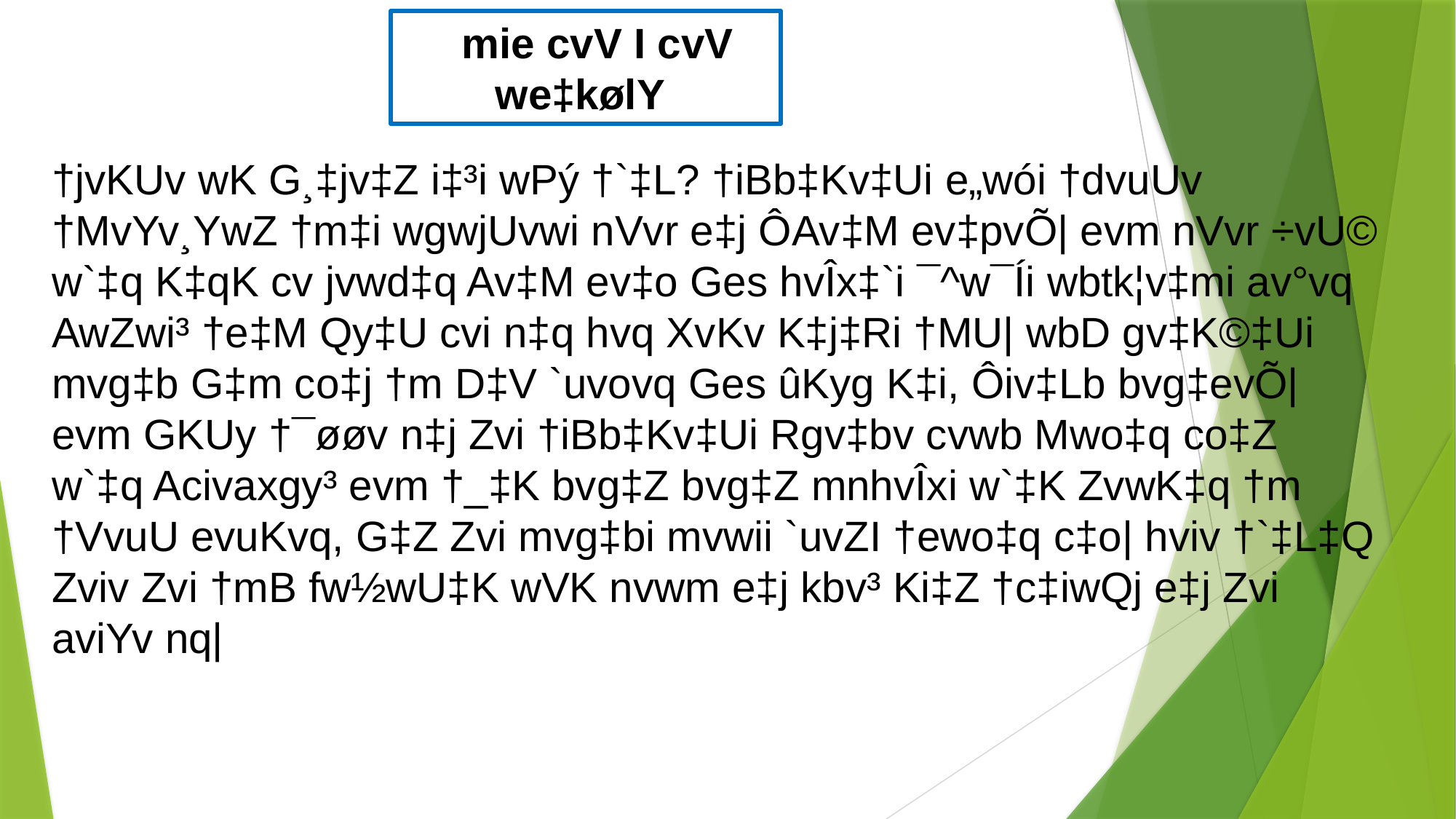

mie cvV I cvV we‡kølY
†jvKUv wK G¸‡jv‡Z i‡³i wPý †`‡L? †iBb‡Kv‡Ui e„wói †dvuUv †MvYv¸YwZ †m‡i wgwjUvwi nVvr e‡j ÔAv‡M ev‡pvÕ| evm nVvr ÷vU© w`‡q K‡qK cv jvwd‡q Av‡M ev‡o Ges hvÎx‡`i ¯^w¯Íi wbtk¦v‡mi av°vq AwZwi³ †e‡M Qy‡U cvi n‡q hvq XvKv K‡j‡Ri †MU| wbD gv‡K©‡Ui mvg‡b G‡m co‡j †m D‡V `uvovq Ges ûKyg K‡i, Ôiv‡Lb bvg‡evÕ| evm GKUy †¯øøv n‡j Zvi †iBb‡Kv‡Ui Rgv‡bv cvwb Mwo‡q co‡Z w`‡q Acivaxgy³ evm †_‡K bvg‡Z bvg‡Z mnhvÎxi w`‡K ZvwK‡q †m †VvuU evuKvq, G‡Z Zvi mvg‡bi mvwii `uvZI †ewo‡q c‡o| hviv †`‡L‡Q Zviv Zvi †mB fw½wU‡K wVK nvwm e‡j kbv³ Ki‡Z †c‡iwQj e‡j Zvi aviYv nq|